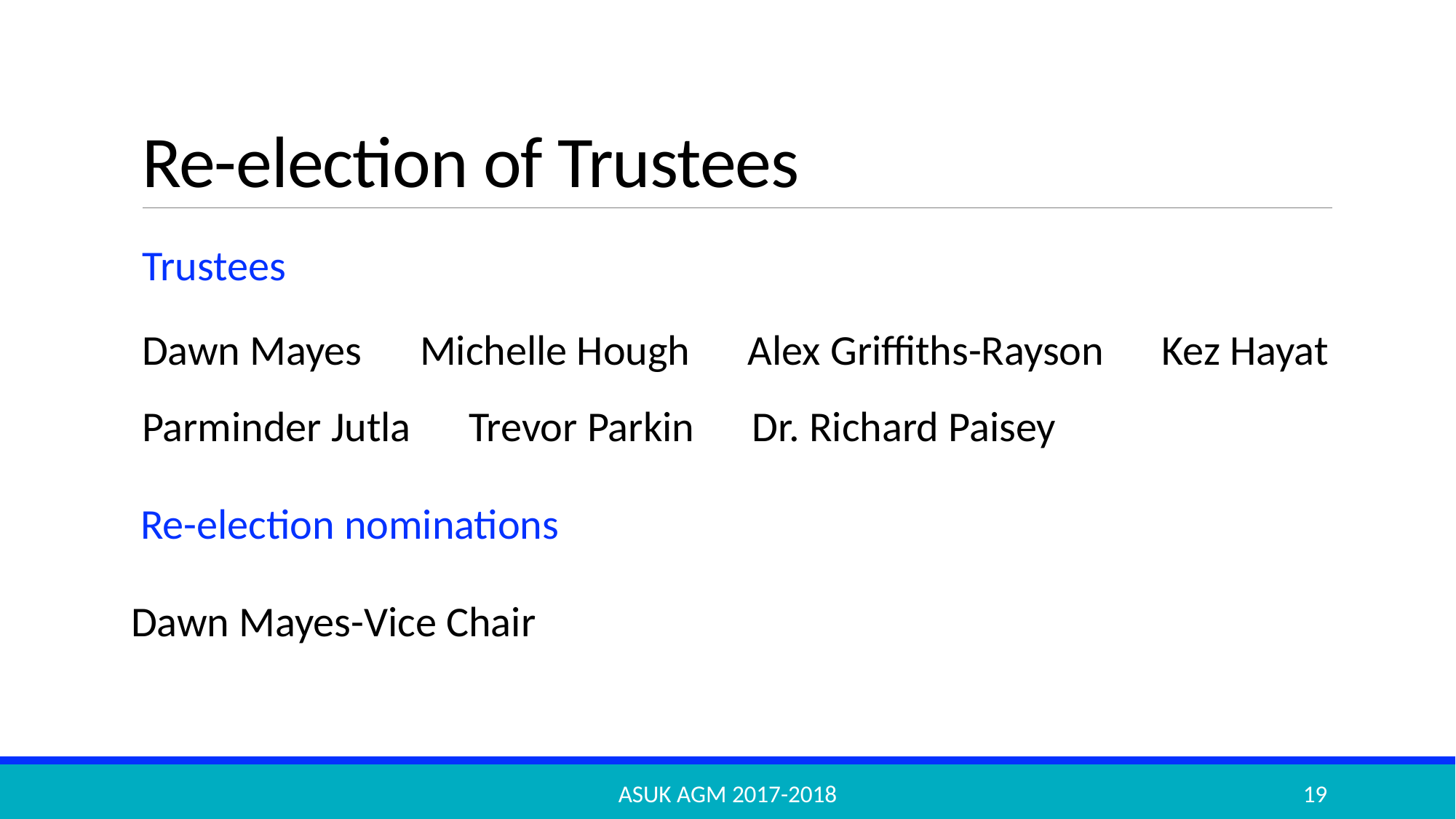

# Re-election of Trustees
Trustees
Dawn Mayes      Michelle Hough      Alex Griffiths-Rayson      Kez Hayat Parminder Jutla      Trevor Parkin      Dr. Richard Paisey
 Re-election nominations
Dawn Mayes-Vice Chair

ASUK AGM 2017-2018
19